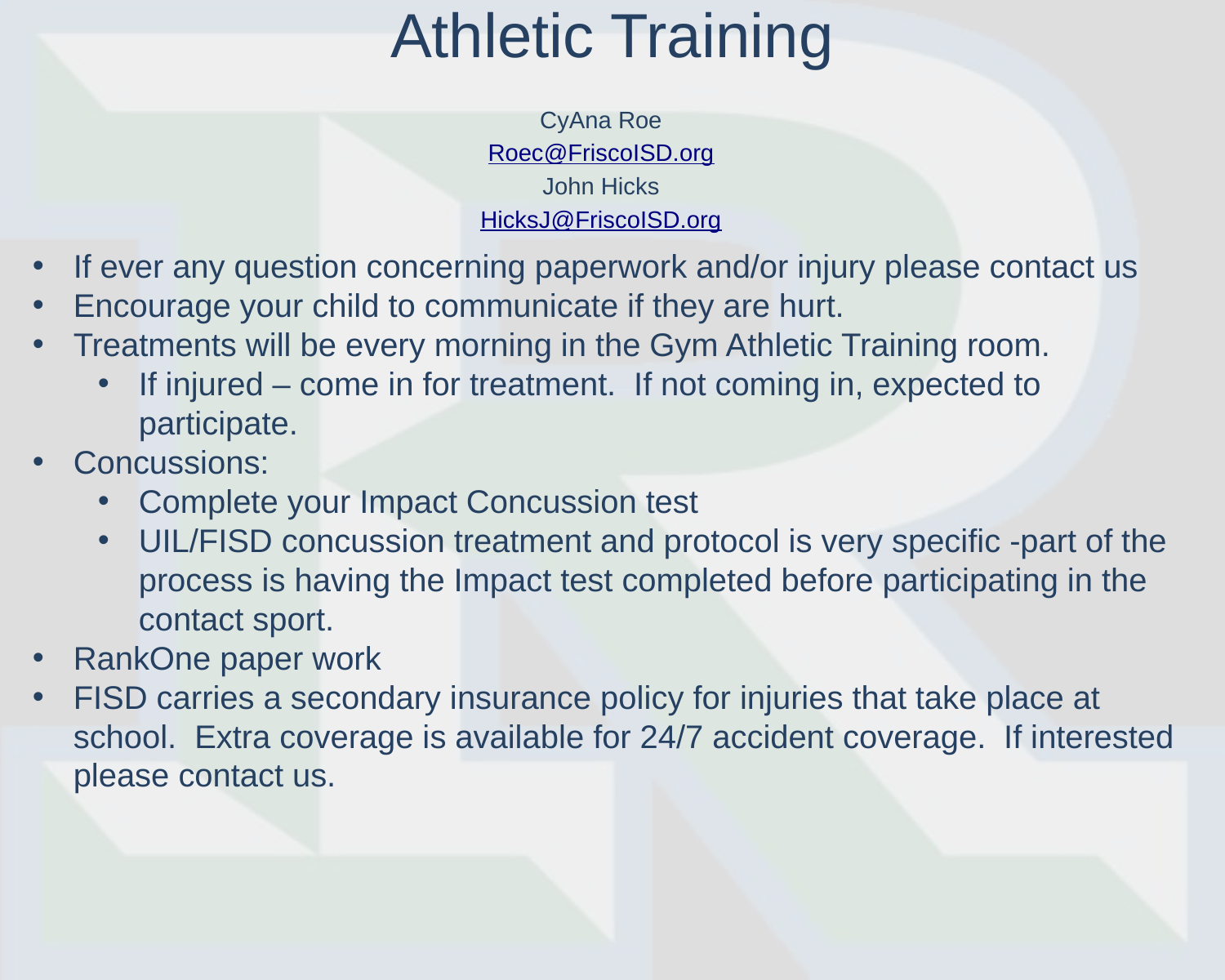

# Athletic Training
CyAna Roe
Roec@FriscoISD.org
John Hicks
HicksJ@FriscoISD.org

If ever any question concerning paperwork and/or injury please contact us
Encourage your child to communicate if they are hurt.
Treatments will be every morning in the Gym Athletic Training room.
If injured – come in for treatment.  If not coming in, expected to participate.
Concussions:
Complete your Impact Concussion test
UIL/FISD concussion treatment and protocol is very specific -part of the process is having the Impact test completed before participating in the contact sport.
RankOne paper work
FISD carries a secondary insurance policy for injuries that take place at school.  Extra coverage is available for 24/7 accident coverage.  If interested please contact us.